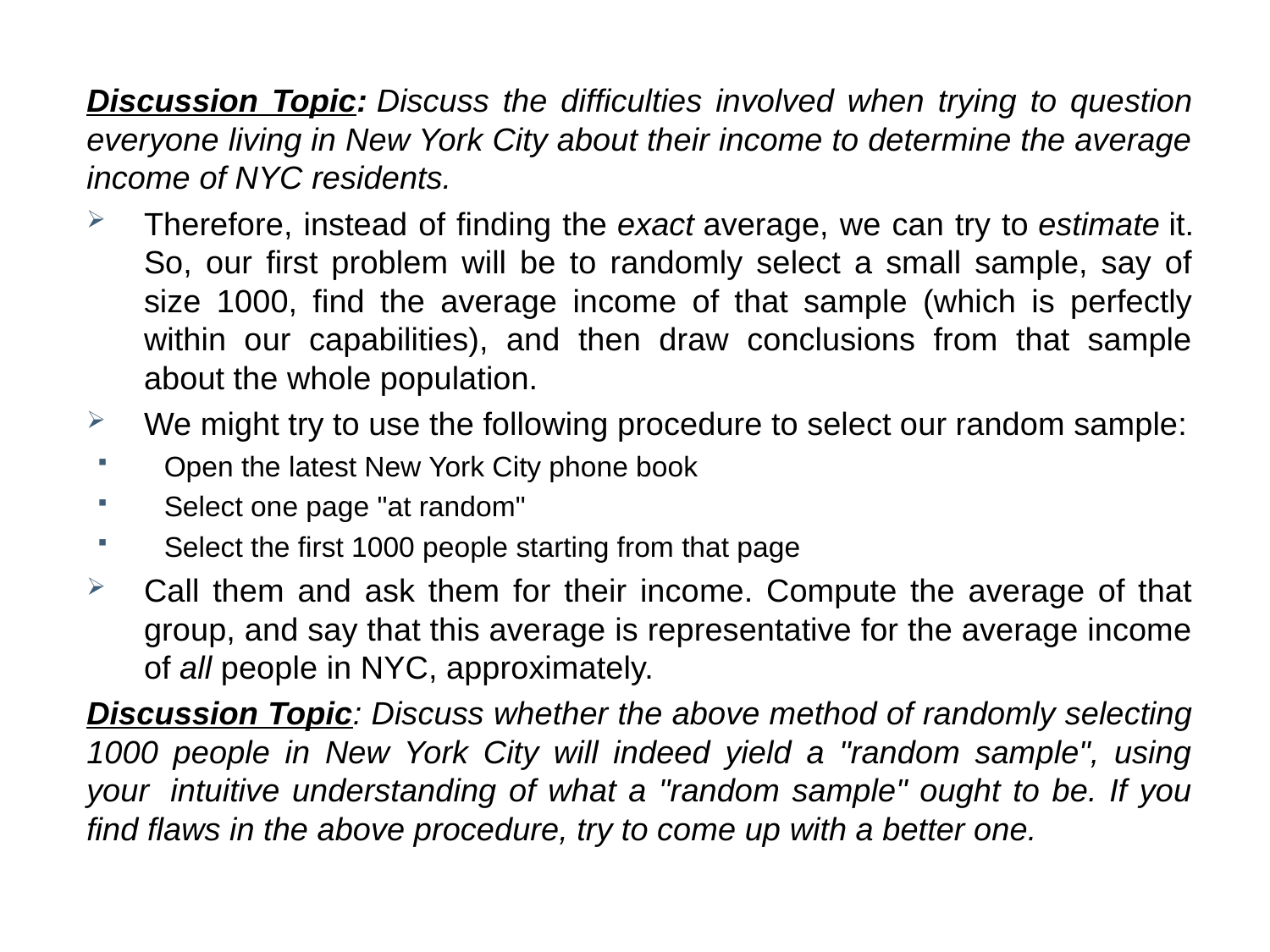

Discussion Topic: Discuss the difficulties involved when trying to question everyone living in New York City about their income to determine the average income of NYC residents.
Therefore, instead of finding the exact average, we can try to estimate it. So, our first problem will be to randomly select a small sample, say of size 1000, find the average income of that sample (which is perfectly within our capabilities), and then draw conclusions from that sample about the whole population.
We might try to use the following procedure to select our random sample:
Open the latest New York City phone book
Select one page "at random"
Select the first 1000 people starting from that page
Call them and ask them for their income. Compute the average of that group, and say that this average is representative for the average income of all people in NYC, approximately.
Discussion Topic: Discuss whether the above method of randomly selecting 1000 people in New York City will indeed yield a "random sample", using your  intuitive understanding of what a "random sample" ought to be. If you find flaws in the above procedure, try to come up with a better one.